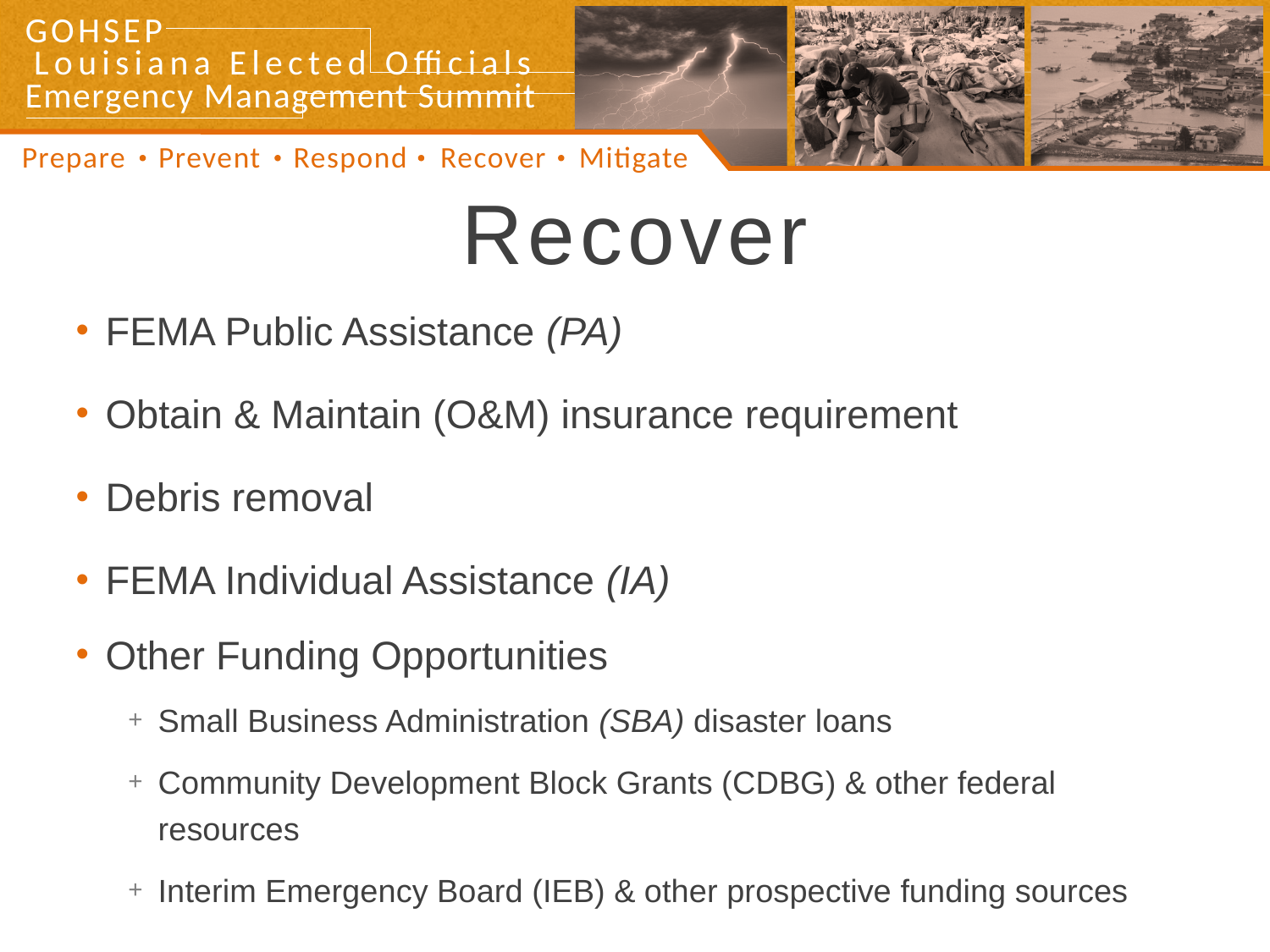

# Recover
FEMA Public Assistance (PA)
Obtain & Maintain (O&M) insurance requirement
Debris removal
FEMA Individual Assistance (IA)
Other Funding Opportunities
Small Business Administration (SBA) disaster loans
Community Development Block Grants (CDBG) & other federal resources
Interim Emergency Board (IEB) & other prospective funding sources